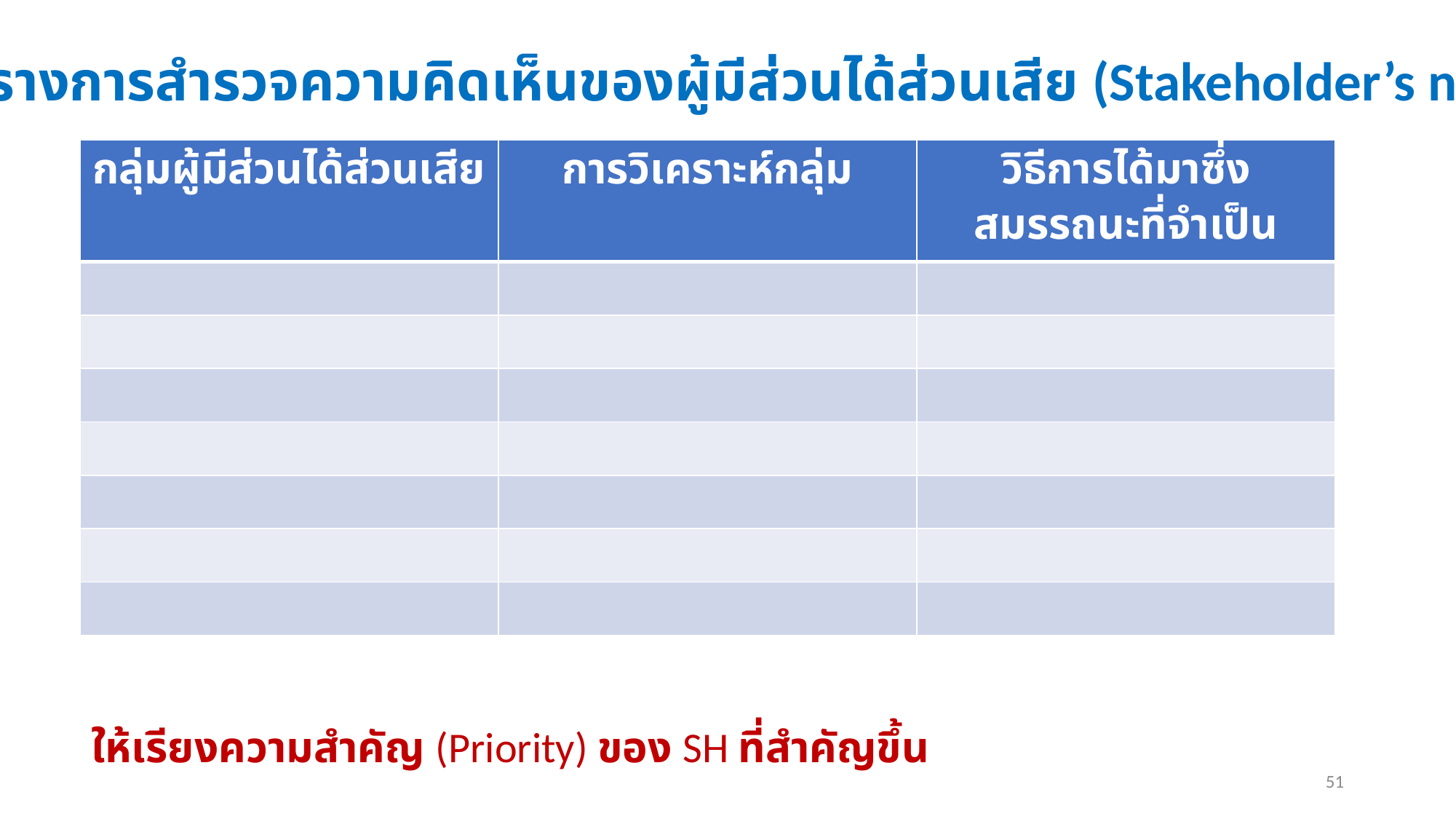

ตารางการสำรวจความคิดเห็นของผู้มีส่วนได้ส่วนเสีย (Stakeholder’s need)
| กลุ่มผู้มีส่วนได้ส่วนเสีย | การวิเคราะห์กลุ่ม | วิธีการได้มาซึ่งสมรรถนะที่จำเป็น |
| --- | --- | --- |
|  |  |  |
|  |  |  |
|  |  |  |
|  |  |  |
|  |  |  |
|  |  |  |
|  |  |  |
กลุ่มผู้มีส่วนได้ส่วนเสีย
การวิเคราะห์กลุ่ม
วิธีการได้มาซึ่งสมรรถนะที่จำเป็น

# ให้เรียงความสำคัญ (Priority) ของ SH ที่สำคัญขึ้น
51